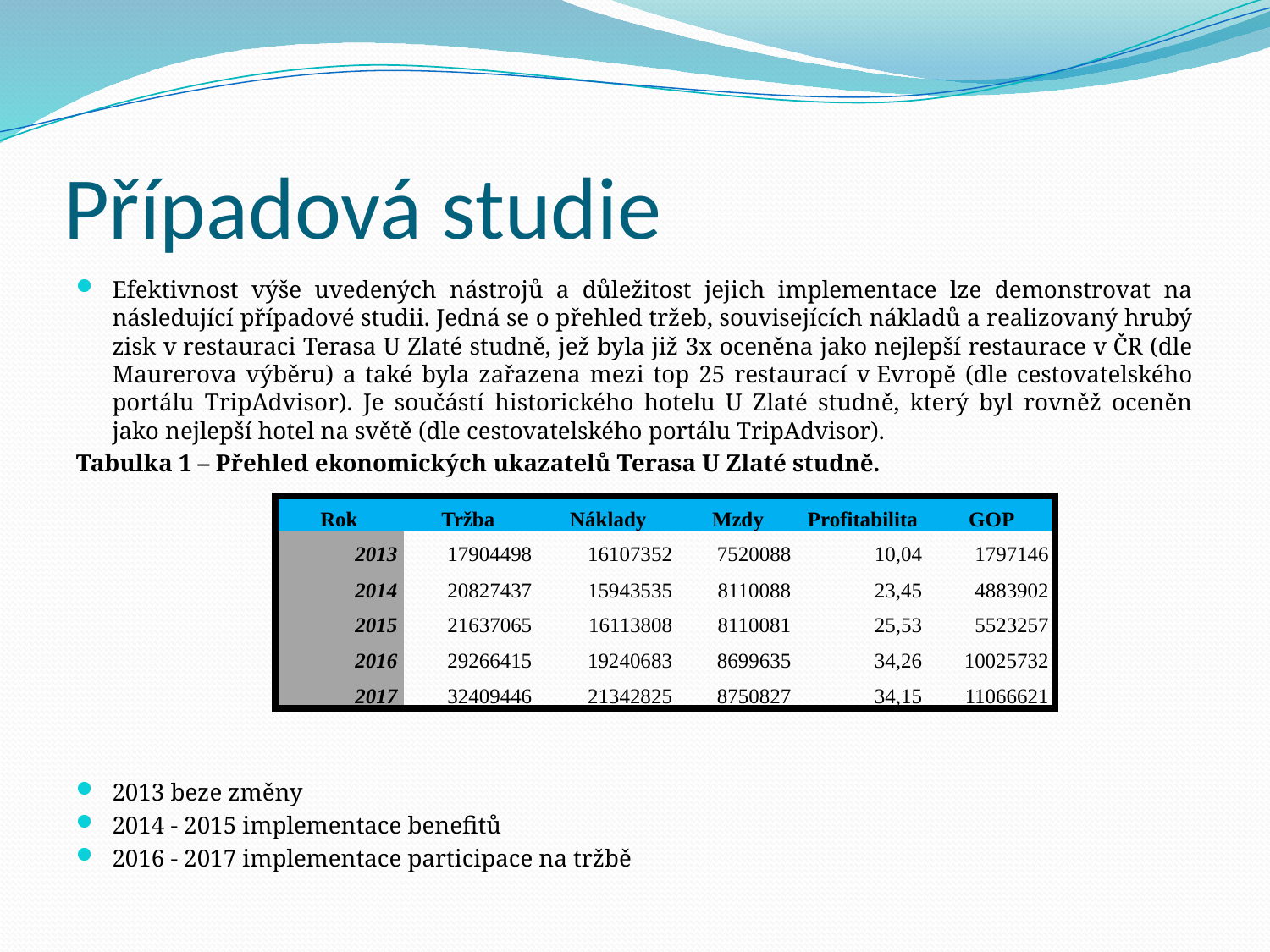

# Případová studie
Efektivnost výše uvedených nástrojů a důležitost jejich implementace lze demonstrovat na následující případové studii. Jedná se o přehled tržeb, souvisejících nákladů a realizovaný hrubý zisk v restauraci Terasa U Zlaté studně, jež byla již 3x oceněna jako nejlepší restaurace v ČR (dle Maurerova výběru) a také byla zařazena mezi top 25 restaurací v Evropě (dle cestovatelského portálu TripAdvisor). Je součástí historického hotelu U Zlaté studně, který byl rovněž oceněn jako nejlepší hotel na světě (dle cestovatelského portálu TripAdvisor).
Tabulka 1 – Přehled ekonomických ukazatelů Terasa U Zlaté studně.

2013 beze změny
2014 - 2015 implementace benefitů
2016 - 2017 implementace participace na tržbě

| Rok | Tržba | Náklady | Mzdy | Profitabilita | GOP |
| --- | --- | --- | --- | --- | --- |
| 2013 | 17904498 | 16107352 | 7520088 | 10,04 | 1797146 |
| 2014 | 20827437 | 15943535 | 8110088 | 23,45 | 4883902 |
| 2015 | 21637065 | 16113808 | 8110081 | 25,53 | 5523257 |
| 2016 | 29266415 | 19240683 | 8699635 | 34,26 | 10025732 |
| 2017 | 32409446 | 21342825 | 8750827 | 34,15 | 11066621 |